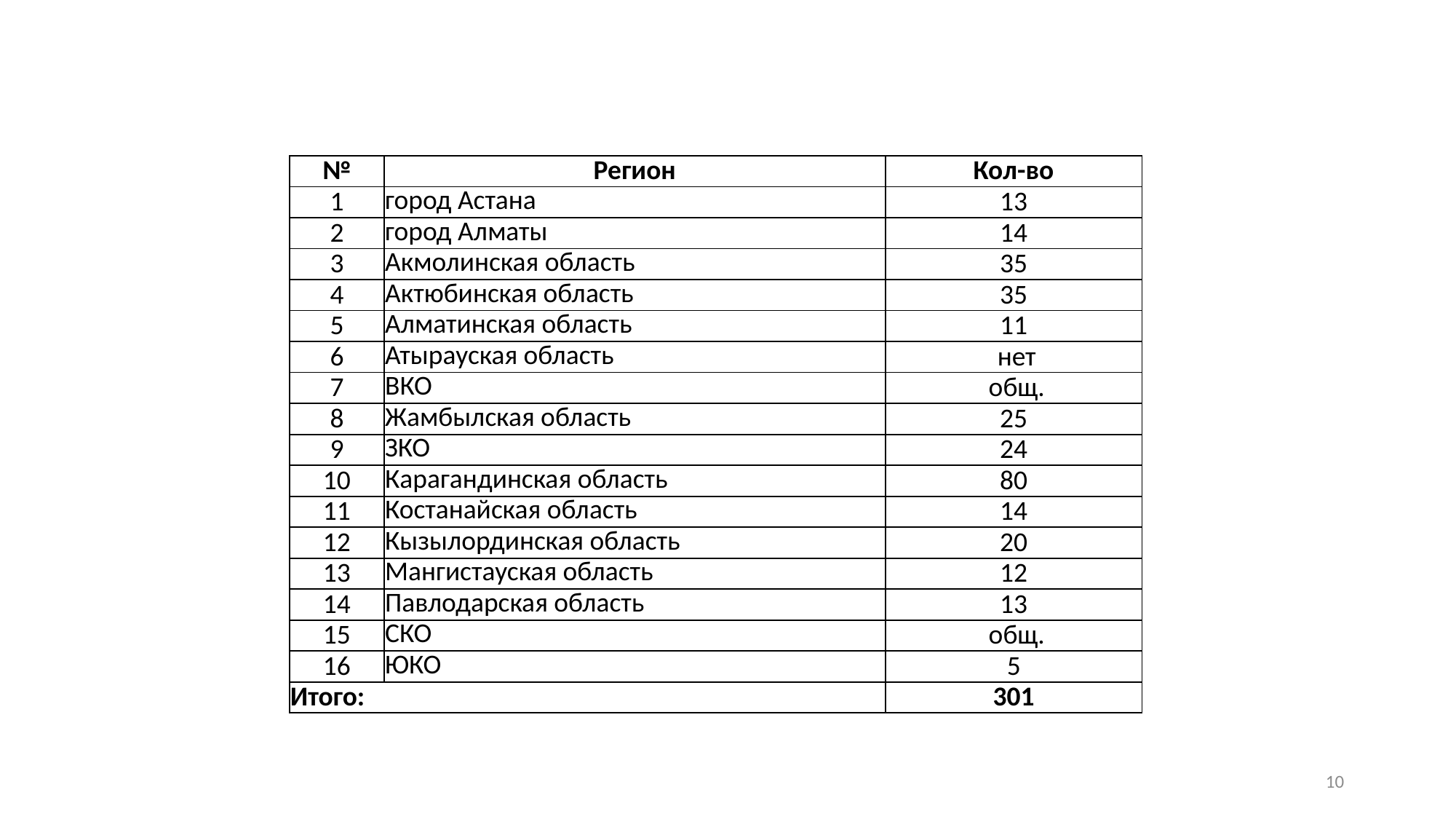

#
| № | Регион | Кол-во |
| --- | --- | --- |
| 1 | город Астана | 13 |
| 2 | город Алматы | 14 |
| 3 | Акмолинская область | 35 |
| 4 | Актюбинская область | 35 |
| 5 | Алматинская область | 11 |
| 6 | Атырауская область | нет |
| 7 | ВКО | общ. |
| 8 | Жамбылская область | 25 |
| 9 | ЗКО | 24 |
| 10 | Карагандинская область | 80 |
| 11 | Костанайская область | 14 |
| 12 | Кызылординская область | 20 |
| 13 | Мангистауская область | 12 |
| 14 | Павлодарская область | 13 |
| 15 | СКО | общ. |
| 16 | ЮКО | 5 |
| Итого: |  | 301 |
10